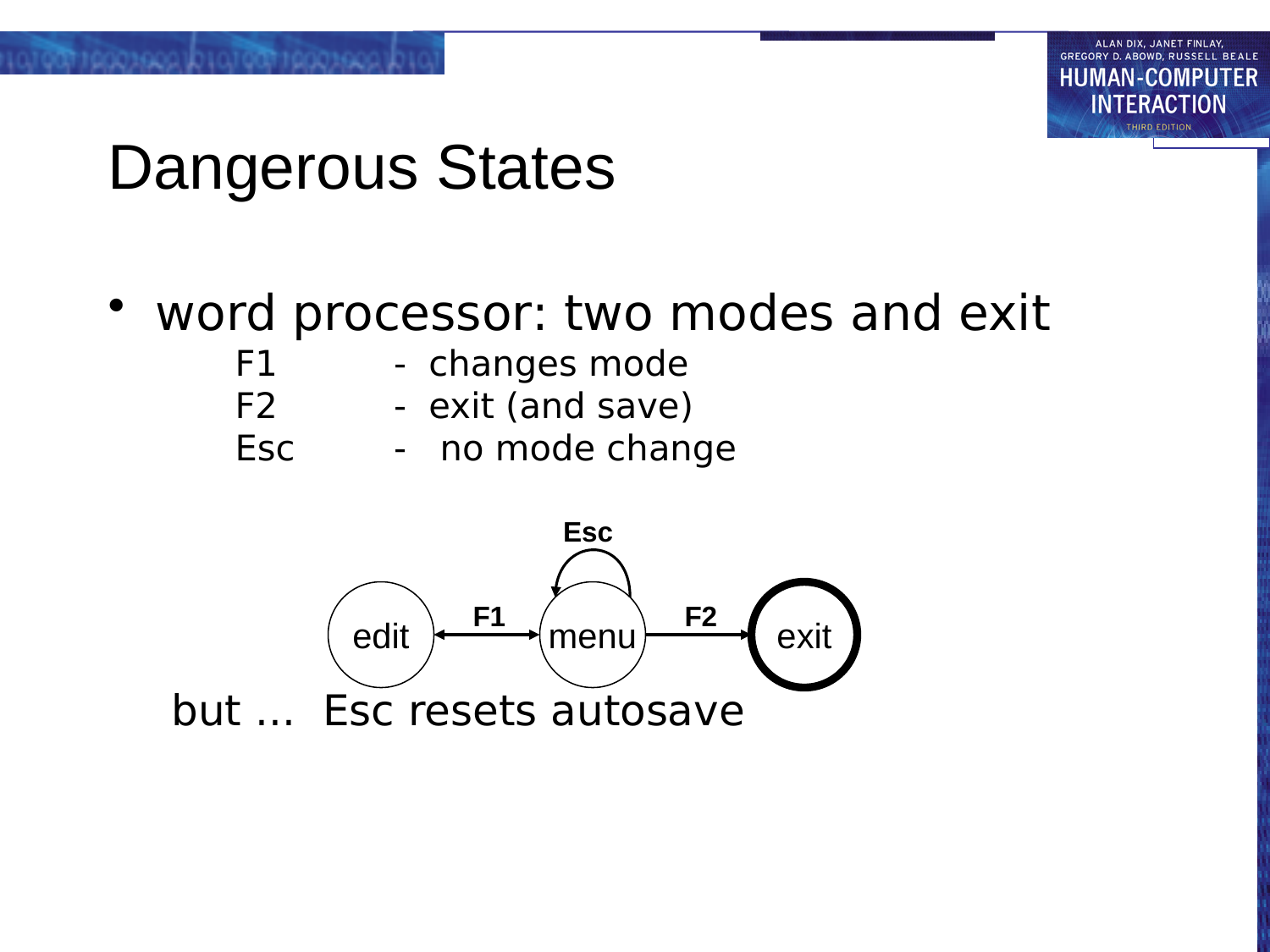

# Dangerous States
word processor: two modes and exit
F1	-  changes mode
F2	-  exit (and save)
Esc	-   no mode change

but ...  Esc resets autosave
Esc
edit
menu
exit
F1
F2